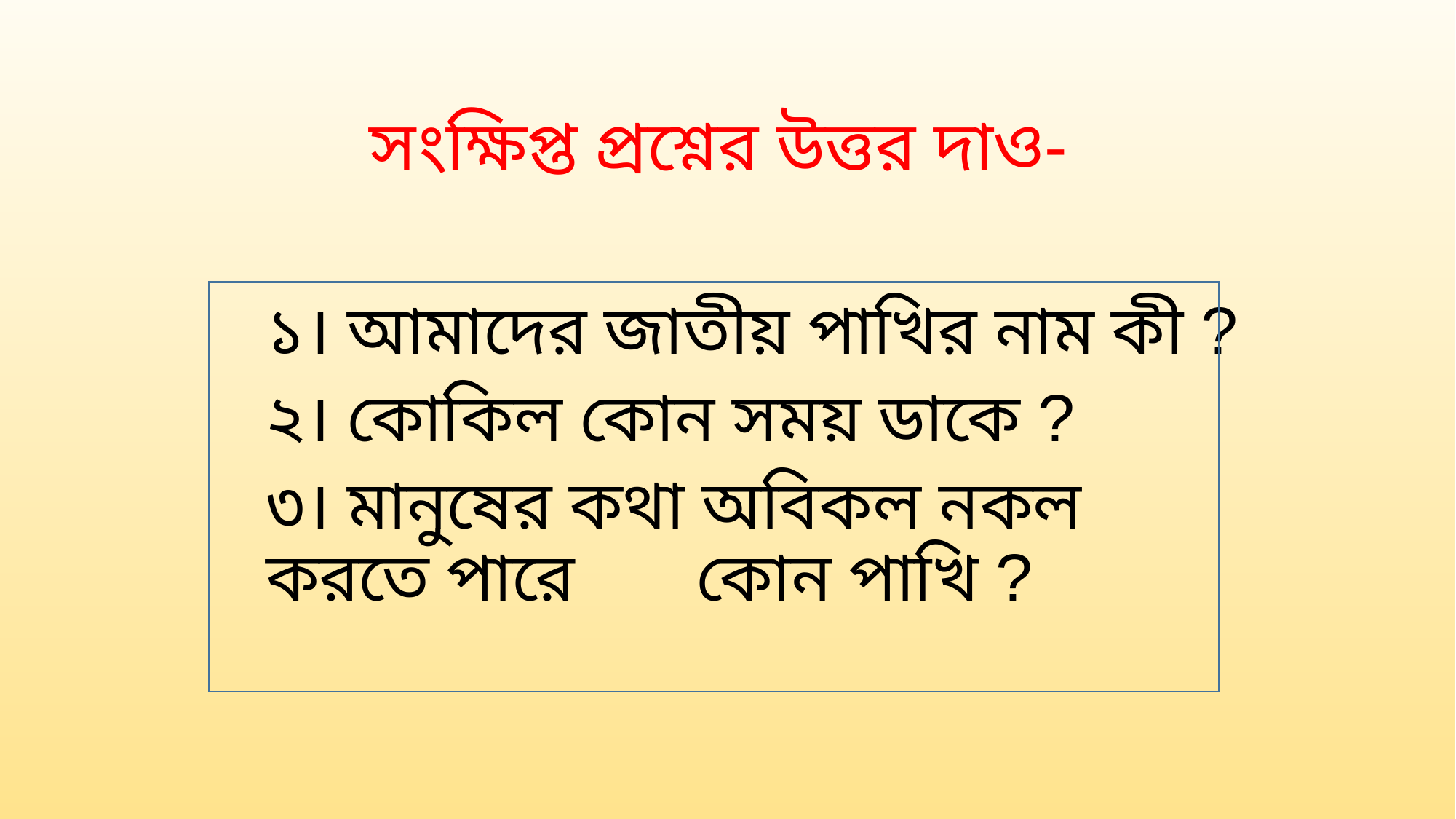

# সংক্ষিপ্ত প্রশ্নের উত্তর দাও-

১। আমাদের জাতীয় পাখির নাম কী ?
২। কোকিল কোন সময় ডাকে ?
৩। মানুষের কথা অবিকল নকল করতে পারে       কোন পাখি ?